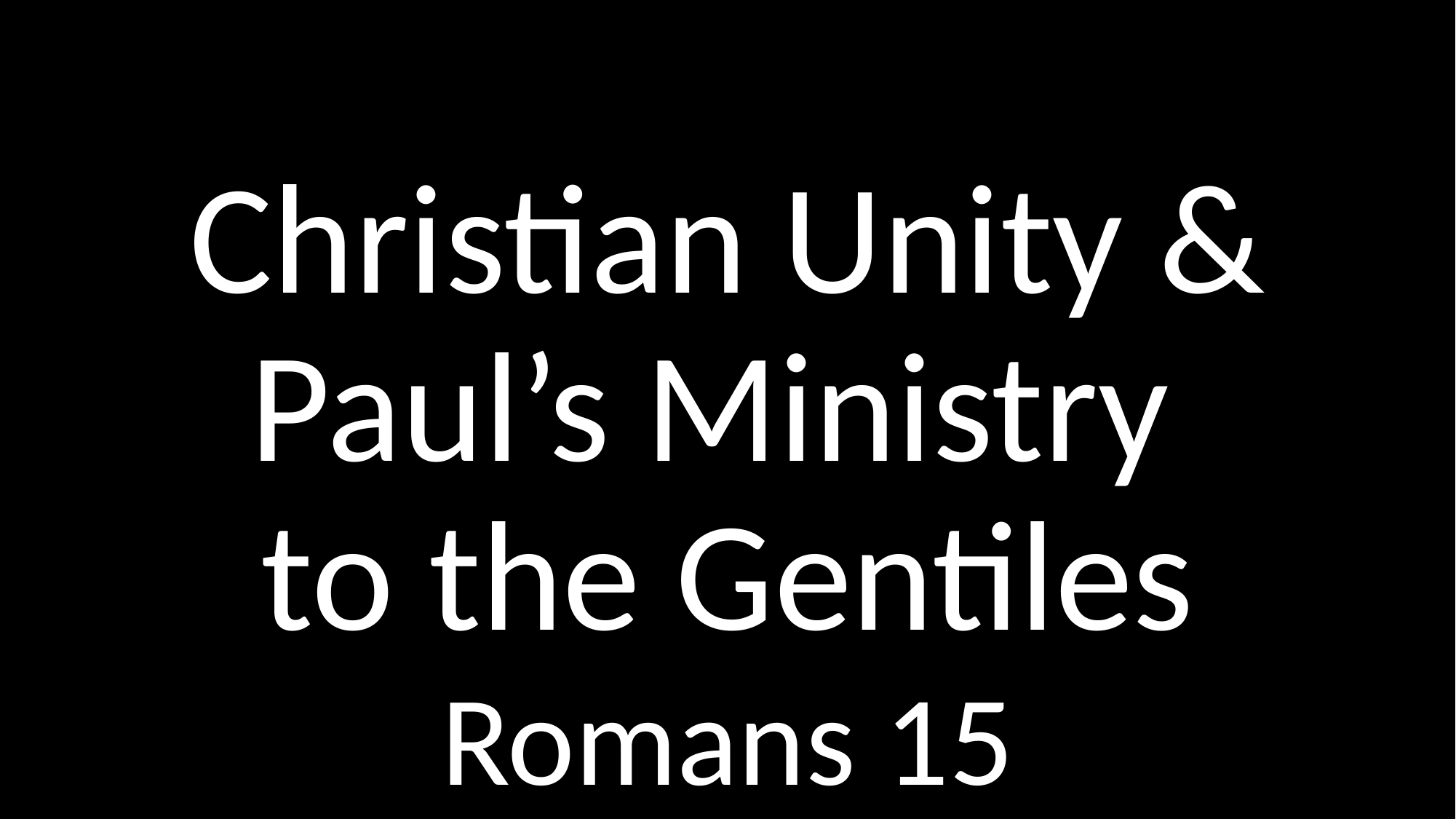

# Christian Unity & Paul’s Ministry to the Gentiles
Romans 15